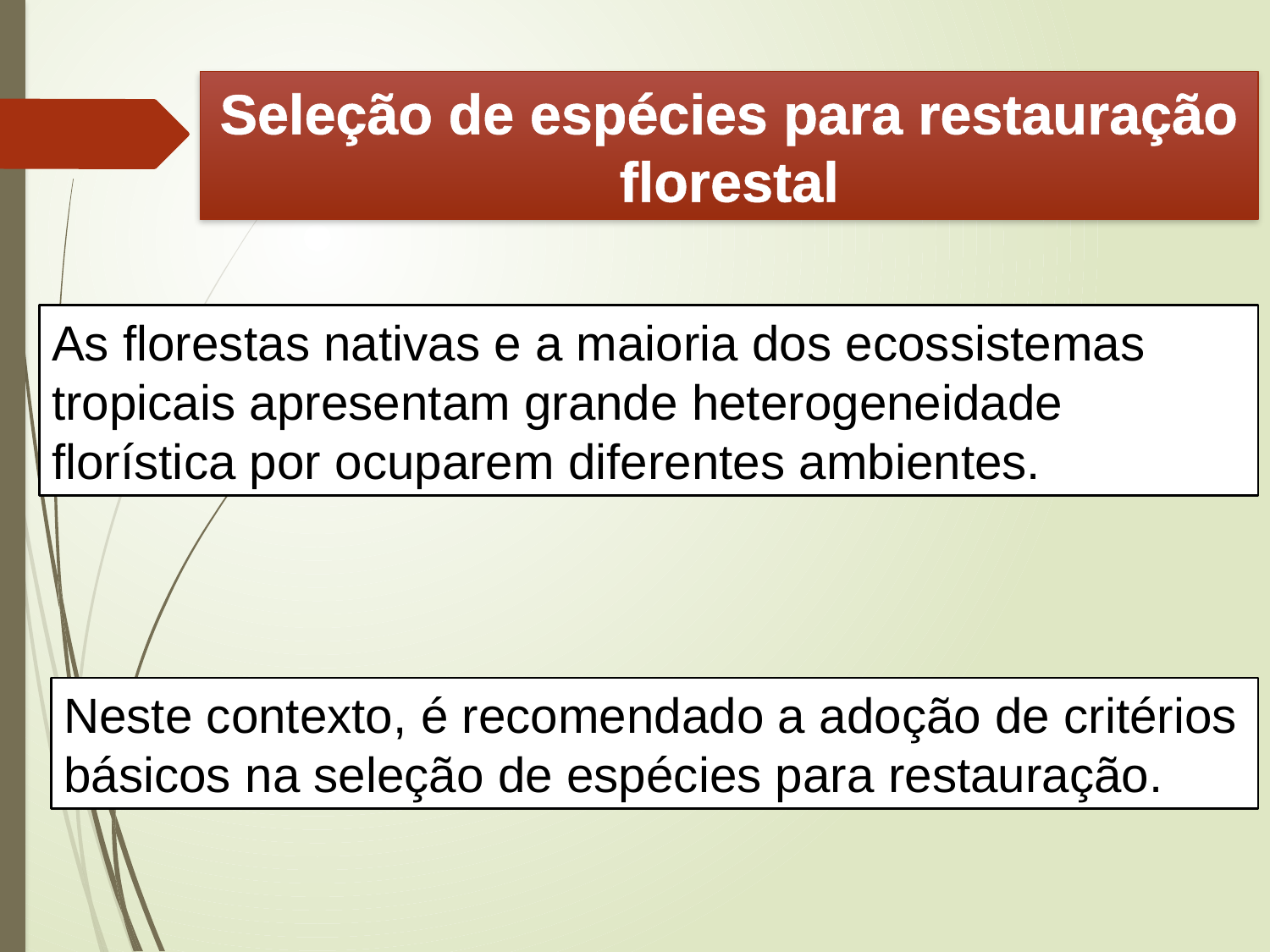

Seleção de espécies para restauração florestal
As florestas nativas e a maioria dos ecossistemas tropicais apresentam grande heterogeneidade florística por ocuparem diferentes ambientes.
Neste contexto, é recomendado a adoção de critérios básicos na seleção de espécies para restauração.